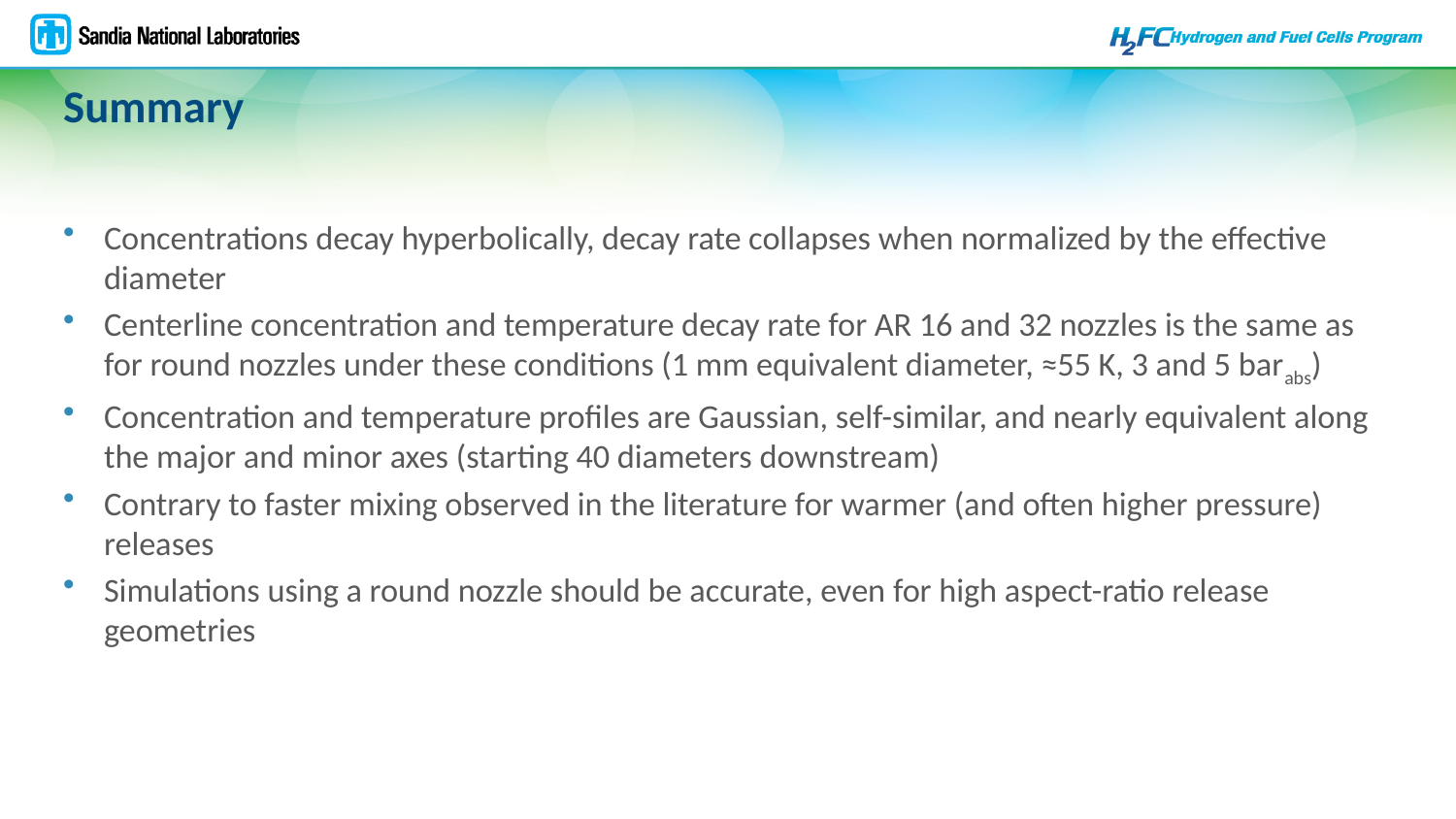

# Summary
Concentrations decay hyperbolically, decay rate collapses when normalized by the effective diameter
Centerline concentration and temperature decay rate for AR 16 and 32 nozzles is the same as for round nozzles under these conditions (1 mm equivalent diameter, ≈55 K, 3 and 5 barabs)
Concentration and temperature profiles are Gaussian, self-similar, and nearly equivalent along the major and minor axes (starting 40 diameters downstream)
Contrary to faster mixing observed in the literature for warmer (and often higher pressure) releases
Simulations using a round nozzle should be accurate, even for high aspect-ratio release geometries